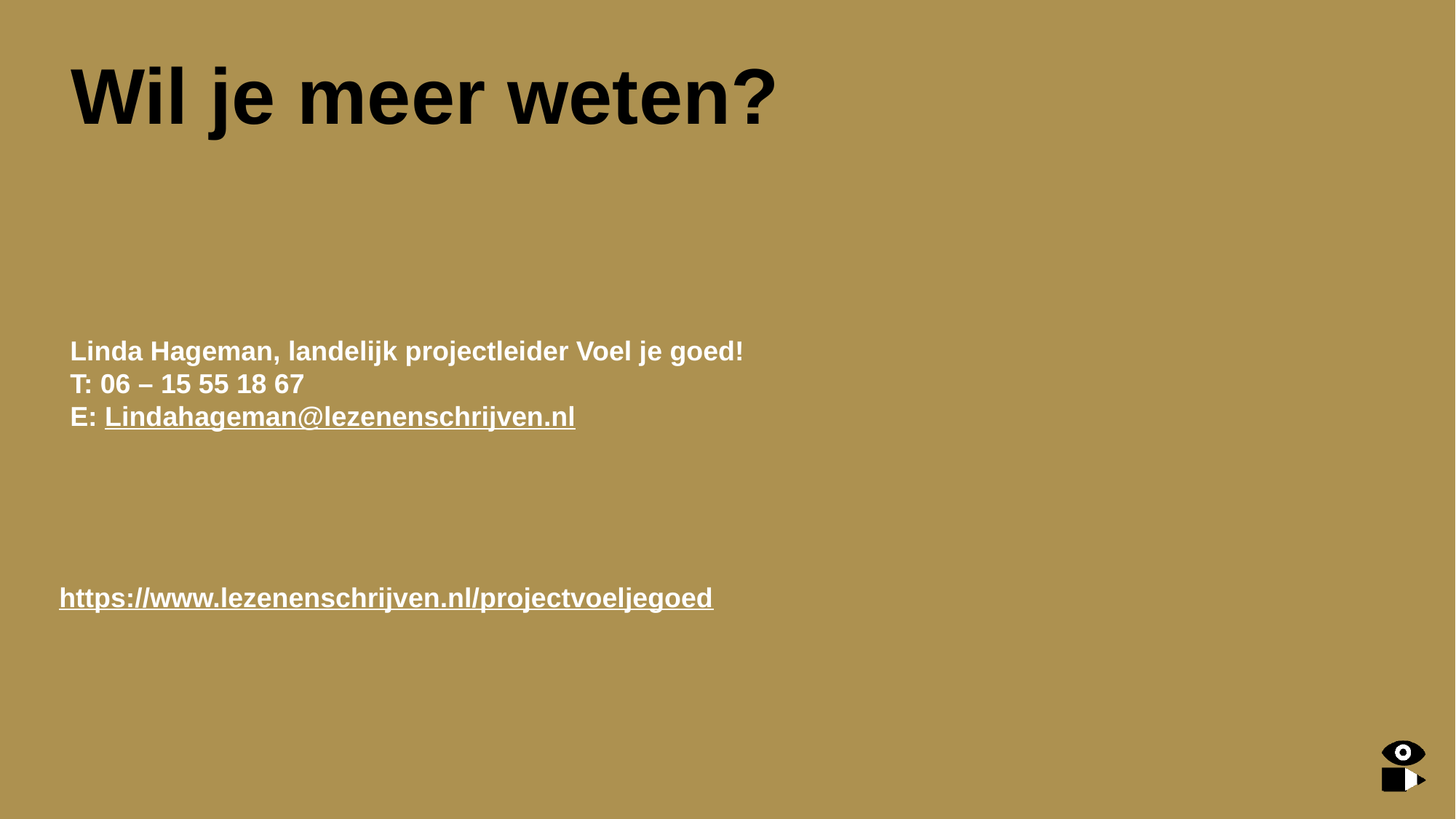

# Wil je meer weten?
Linda Hageman, landelijk projectleider Voel je goed!
T: 06 – 15 55 18 67
E: Lindahageman@lezenenschrijven.nl

https://www.lezenenschrijven.nl/projectvoeljegoed